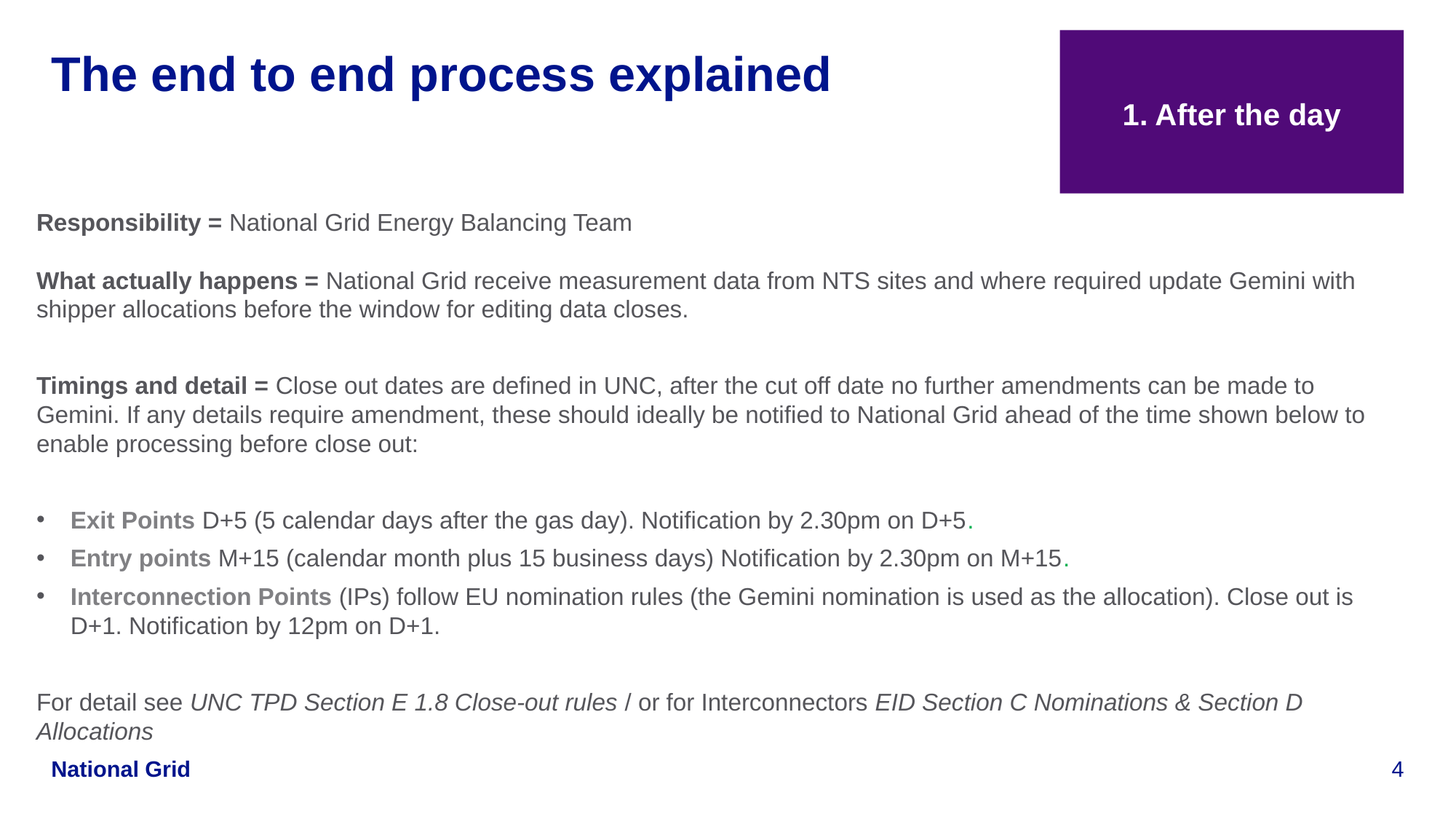

1. After the day
# The end to end process explained
Responsibility = National Grid Energy Balancing Team
What actually happens = National Grid receive measurement data from NTS sites and where required update Gemini with shipper allocations before the window for editing data closes.

Timings and detail = Close out dates are defined in UNC, after the cut off date no further amendments can be made to Gemini. If any details require amendment, these should ideally be notified to National Grid ahead of the time shown below to enable processing before close out:

Exit Points D+5 (5 calendar days after the gas day). Notification by 2.30pm on D+5.
Entry points M+15 (calendar month plus 15 business days) Notification by 2.30pm on M+15.
Interconnection Points (IPs) follow EU nomination rules (the Gemini nomination is used as the allocation). Close out is D+1. Notification by 12pm on D+1.

For detail see UNC TPD Section E 1.8 Close-out rules / or for Interconnectors EID Section C Nominations & Section D Allocations